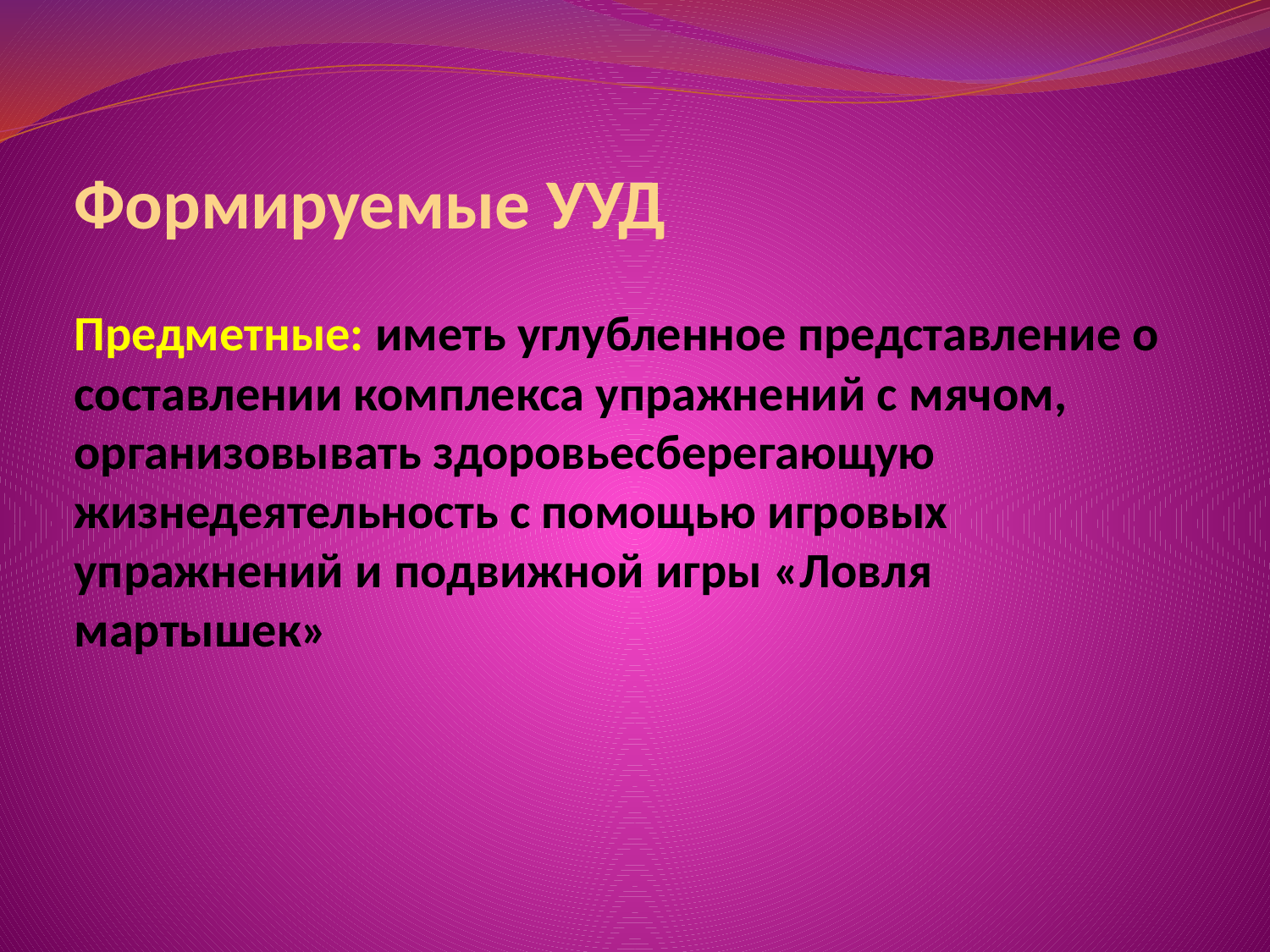

# Формируемые УУД Предметные: иметь углубленное представление о составлении комплекса упражнений с мячом, организовывать здоровьесберегающую жизнедеятельность с помощью игровых упражнений и подвижной игры «Ловля мартышек»